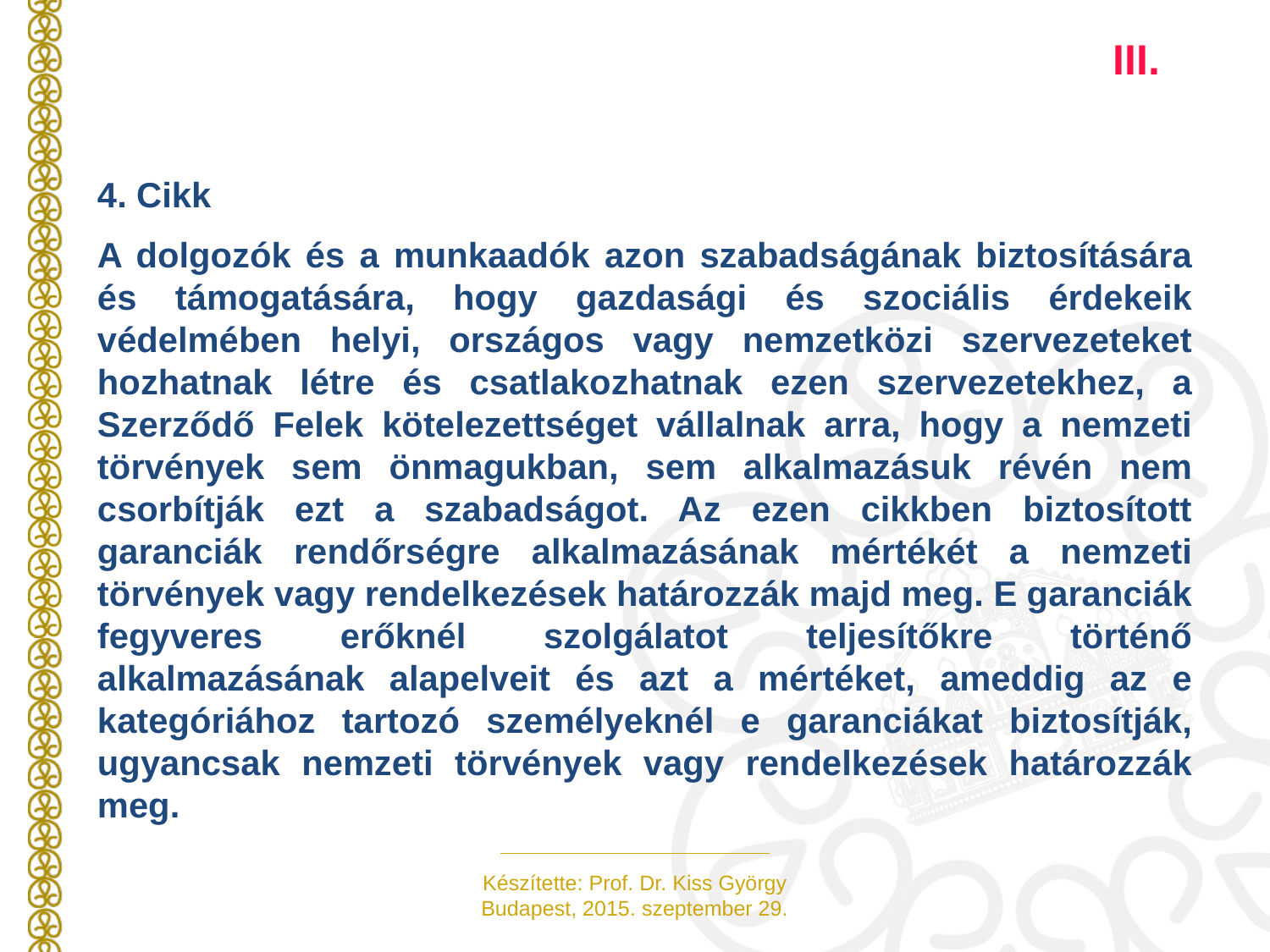

III.

4. Cikk
A dolgozók és a munkaadók azon szabadságának biztosítására és támogatására, hogy gazdasági és szociális érdekeik védelmében helyi, országos vagy nemzetközi szervezeteket hozhatnak létre és csatlakozhatnak ezen szervezetekhez, a Szerződő Felek kötelezettséget vállalnak arra, hogy a nemzeti törvények sem önmagukban, sem alkalmazásuk révén nem csorbítják ezt a szabadságot. Az ezen cikkben biztosított garanciák rendőrségre alkalmazásának mértékét a nemzeti törvények vagy rendelkezések határozzák majd meg. E garanciák fegyveres erőknél szolgálatot teljesítőkre történő alkalmazásának alapelveit és azt a mértéket, ameddig az e kategóriához tartozó személyeknél e garanciákat biztosítják, ugyancsak nemzeti törvények vagy rendelkezések határozzák meg.